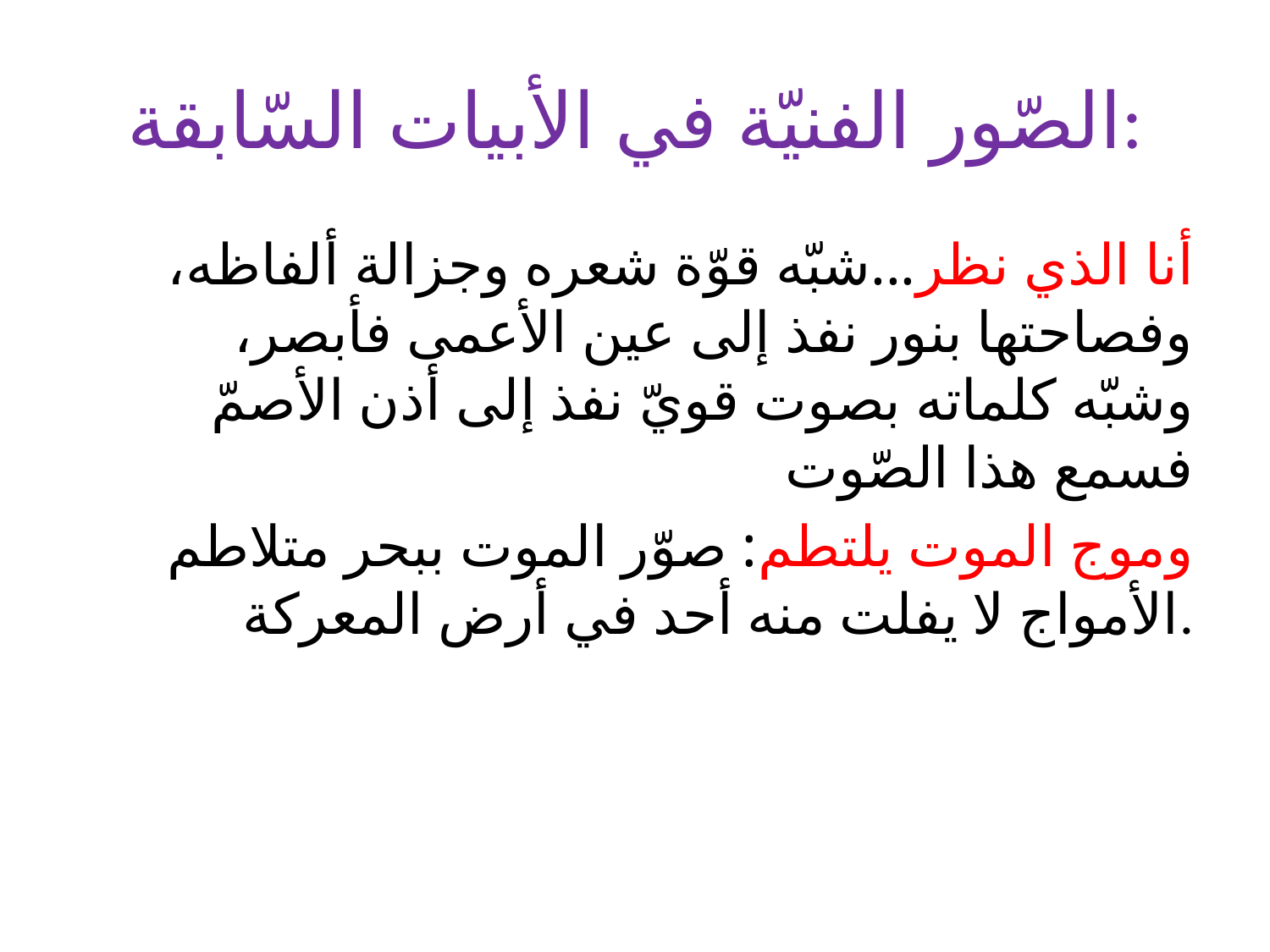

# الصّور الفنيّة في الأبيات السّابقة:
أنا الذي نظر...شبّه قوّة شعره وجزالة ألفاظه، وفصاحتها بنور نفذ إلى عين الأعمى فأبصر، وشبّه كلماته بصوت قويّ نفذ إلى أذن الأصمّ فسمع هذا الصّوت
وموج الموت يلتطم: صوّر الموت ببحر متلاطم الأمواج لا يفلت منه أحد في أرض المعركة.